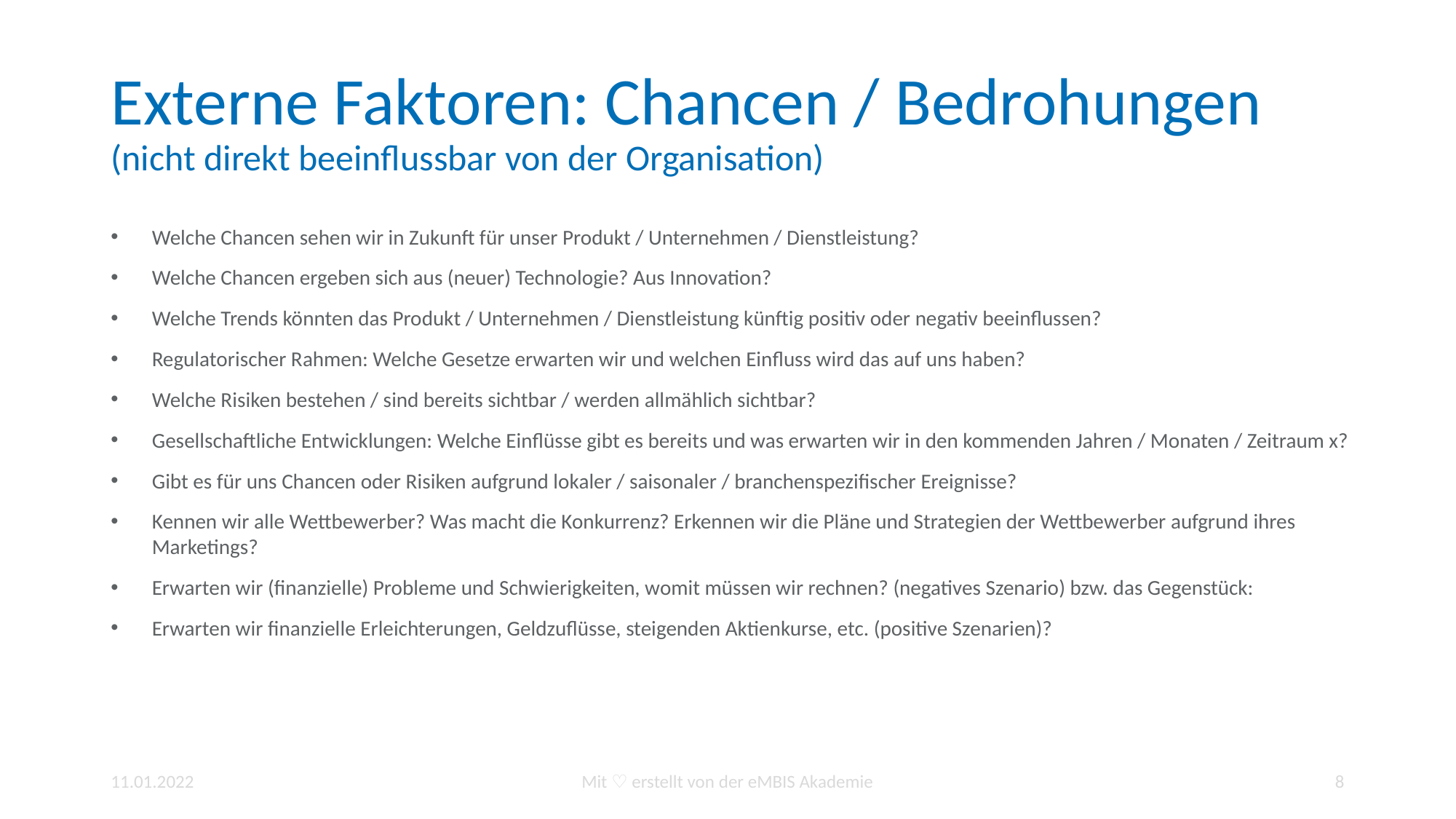

# Externe Faktoren: Chancen / Bedrohungen (nicht direkt beeinflussbar von der Organisation)
Welche Chancen sehen wir in Zukunft für unser Produkt / Unternehmen / Dienstleistung?
Welche Chancen ergeben sich aus (neuer) Technologie? Aus Innovation?
Welche Trends könnten das Produkt / Unternehmen / Dienstleistung künftig positiv oder negativ beeinflussen?
Regulatorischer Rahmen: Welche Gesetze erwarten wir und welchen Einfluss wird das auf uns haben?
Welche Risiken bestehen / sind bereits sichtbar / werden allmählich sichtbar?
Gesellschaftliche Entwicklungen: Welche Einflüsse gibt es bereits und was erwarten wir in den kommenden Jahren / Monaten / Zeitraum x?
Gibt es für uns Chancen oder Risiken aufgrund lokaler / saisonaler / branchenspezifischer Ereignisse?
Kennen wir alle Wettbewerber? Was macht die Konkurrenz? Erkennen wir die Pläne und Strategien der Wettbewerber aufgrund ihres Marketings?
Erwarten wir (finanzielle) Probleme und Schwierigkeiten, womit müssen wir rechnen? (negatives Szenario) bzw. das Gegenstück:
Erwarten wir finanzielle Erleichterungen, Geldzuflüsse, steigenden Aktienkurse, etc. (positive Szenarien)?

11.01.2022
Mit ♡ erstellt von der eMBIS Akademie
8